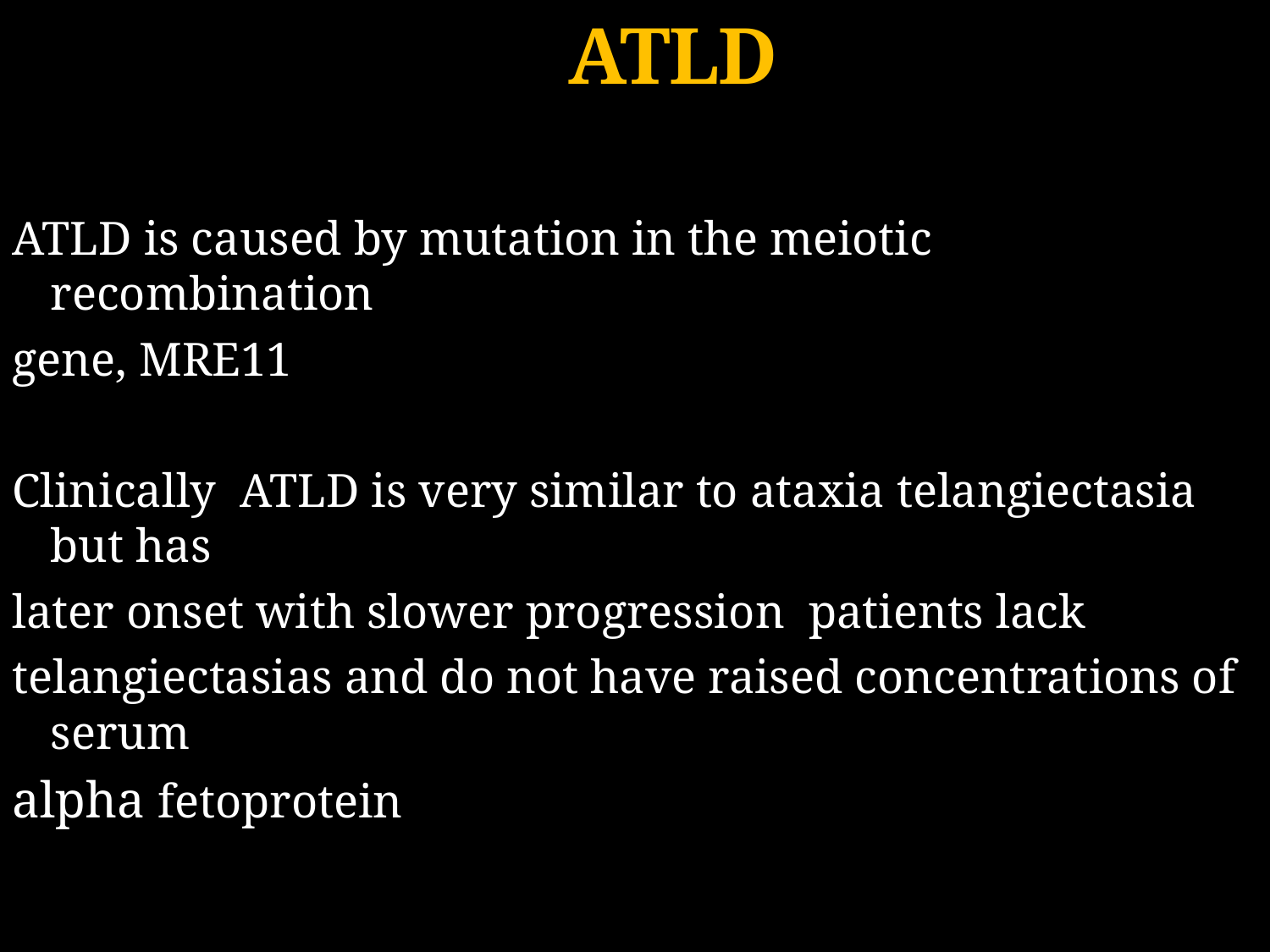

# ATLD

ATLD is caused by mutation in the meiotic recombination
gene, MRE11

Clinically  ATLD is very similar to ataxia telangiectasia but has
later onset with slower progression  patients lack
telangiectasias and do not have raised concentrations of serum
alpha fetoprotein